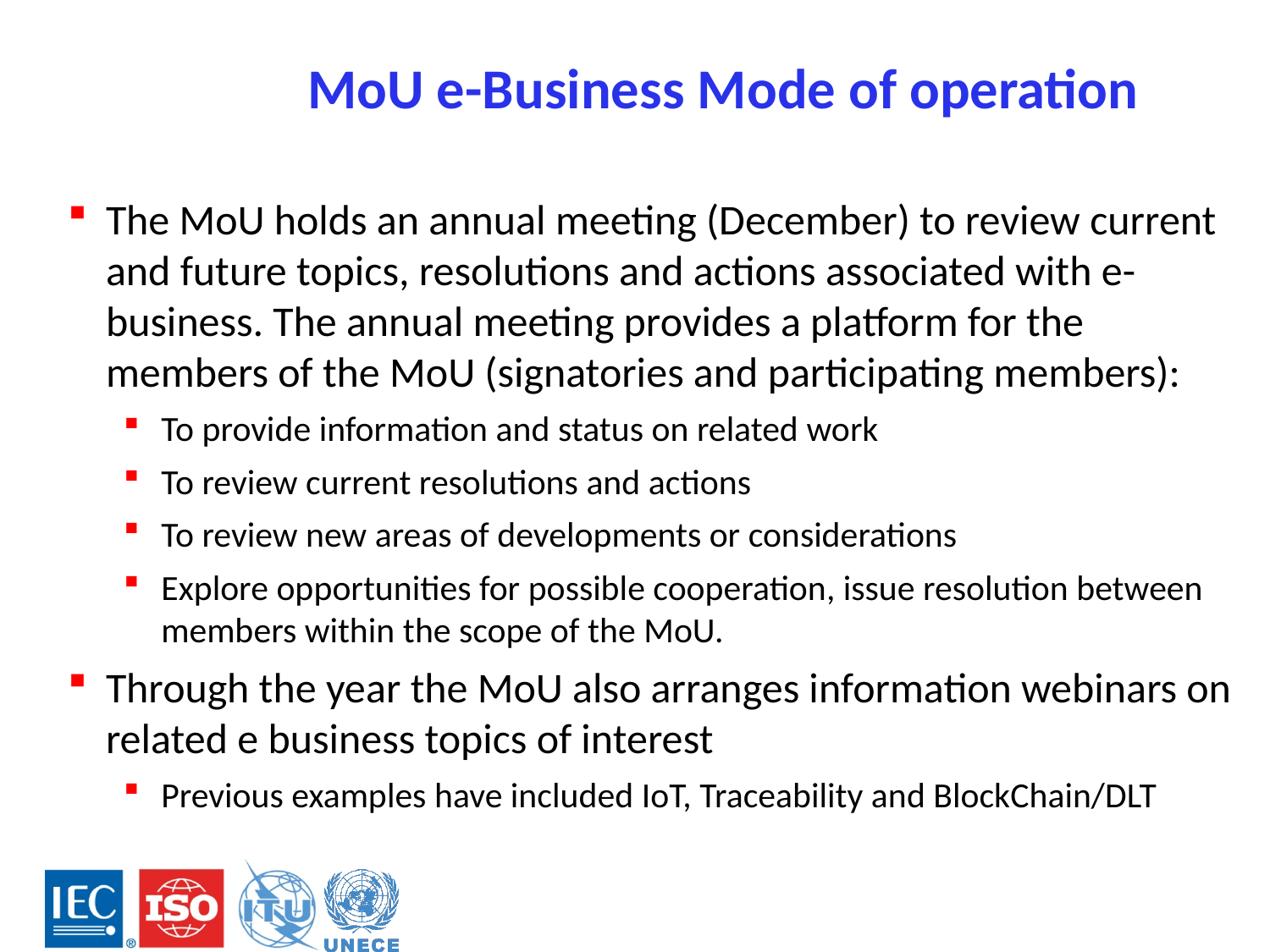

# MoU e-Business Mode of operation
The MoU holds an annual meeting (December) to review current and future topics, resolutions and actions associated with e-business. The annual meeting provides a platform for the members of the MoU (signatories and participating members):
To provide information and status on related work
To review current resolutions and actions
To review new areas of developments or considerations
Explore opportunities for possible cooperation, issue resolution between members within the scope of the MoU.
Through the year the MoU also arranges information webinars on related e business topics of interest
Previous examples have included IoT, Traceability and BlockChain/DLT